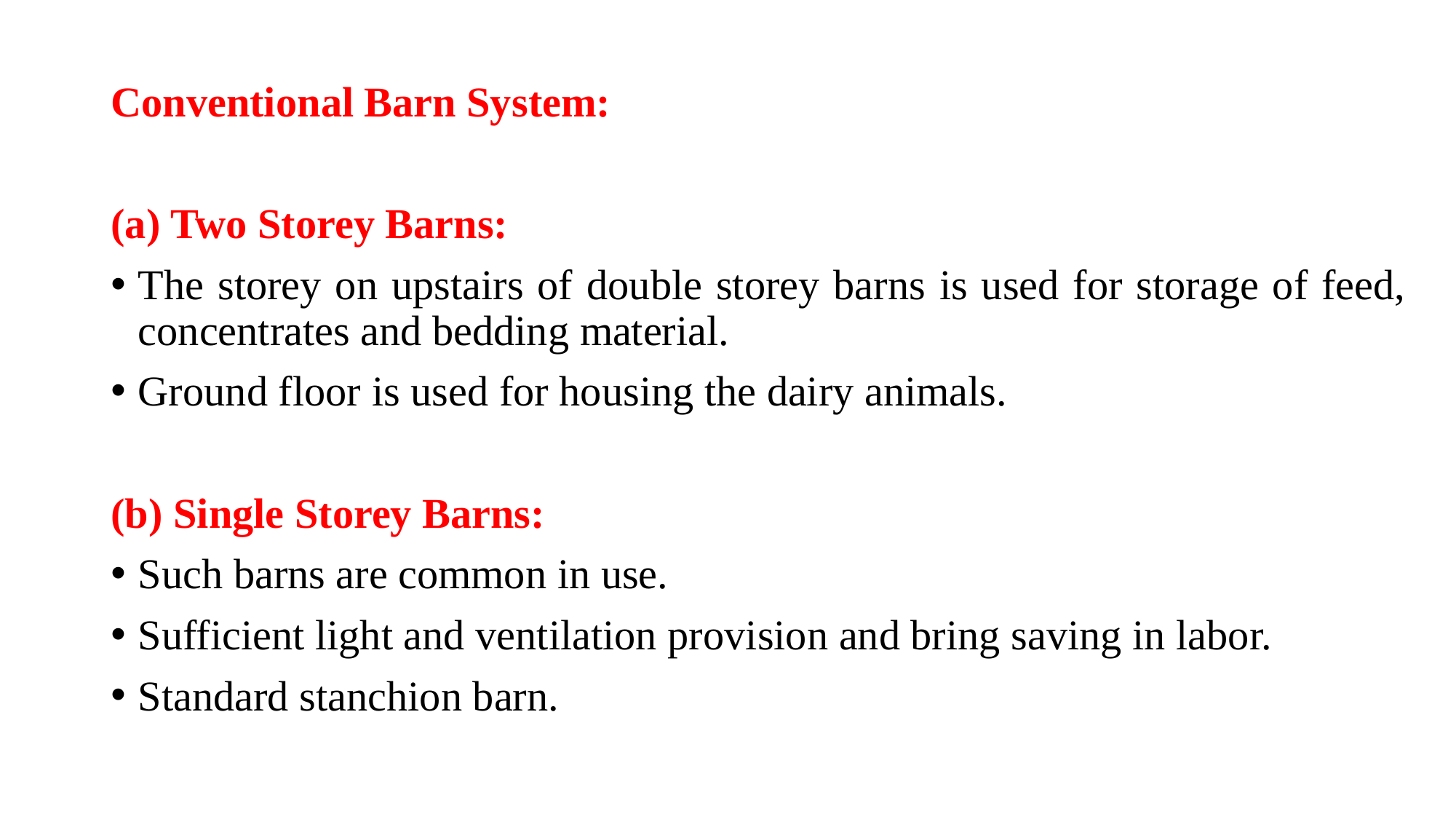

Conventional Barn System:

(a) Two Storey Barns:
The storey on upstairs of double storey barns is used for storage of feed, concentrates and bedding material.
Ground floor is used for housing the dairy animals.

(b) Single Storey Barns:
Such barns are common in use.
Sufficient light and ventilation provision and bring saving in labor.
Standard stanchion barn.